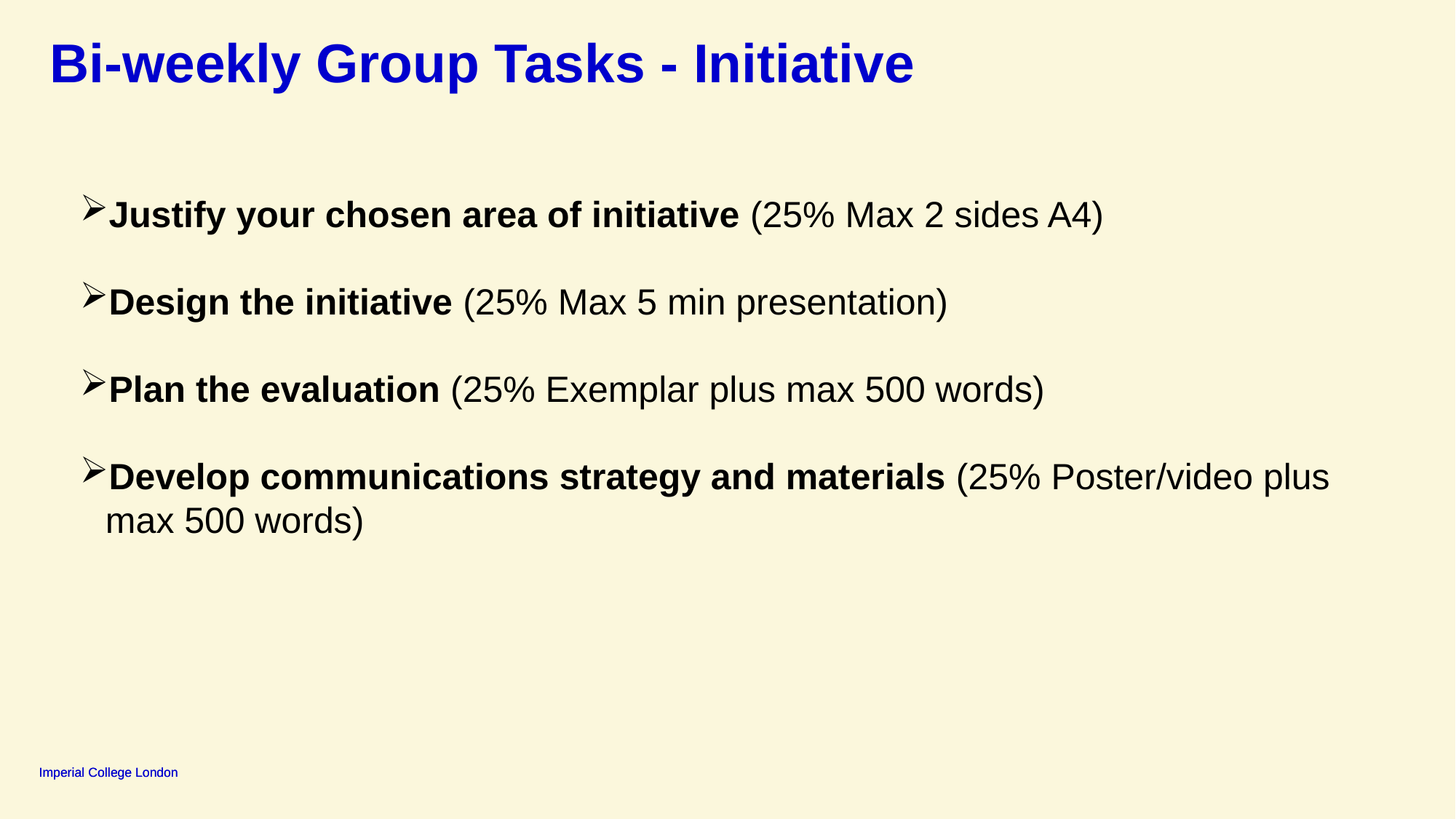

Bi-weekly Group Tasks - Initiative
Justify your chosen area of initiative (25% Max 2 sides A4)

Design the initiative (25% Max 5 min presentation)

Plan the evaluation (25% Exemplar plus max 500 words)

Develop communications strategy and materials (25% Poster/video plus max 500 words)